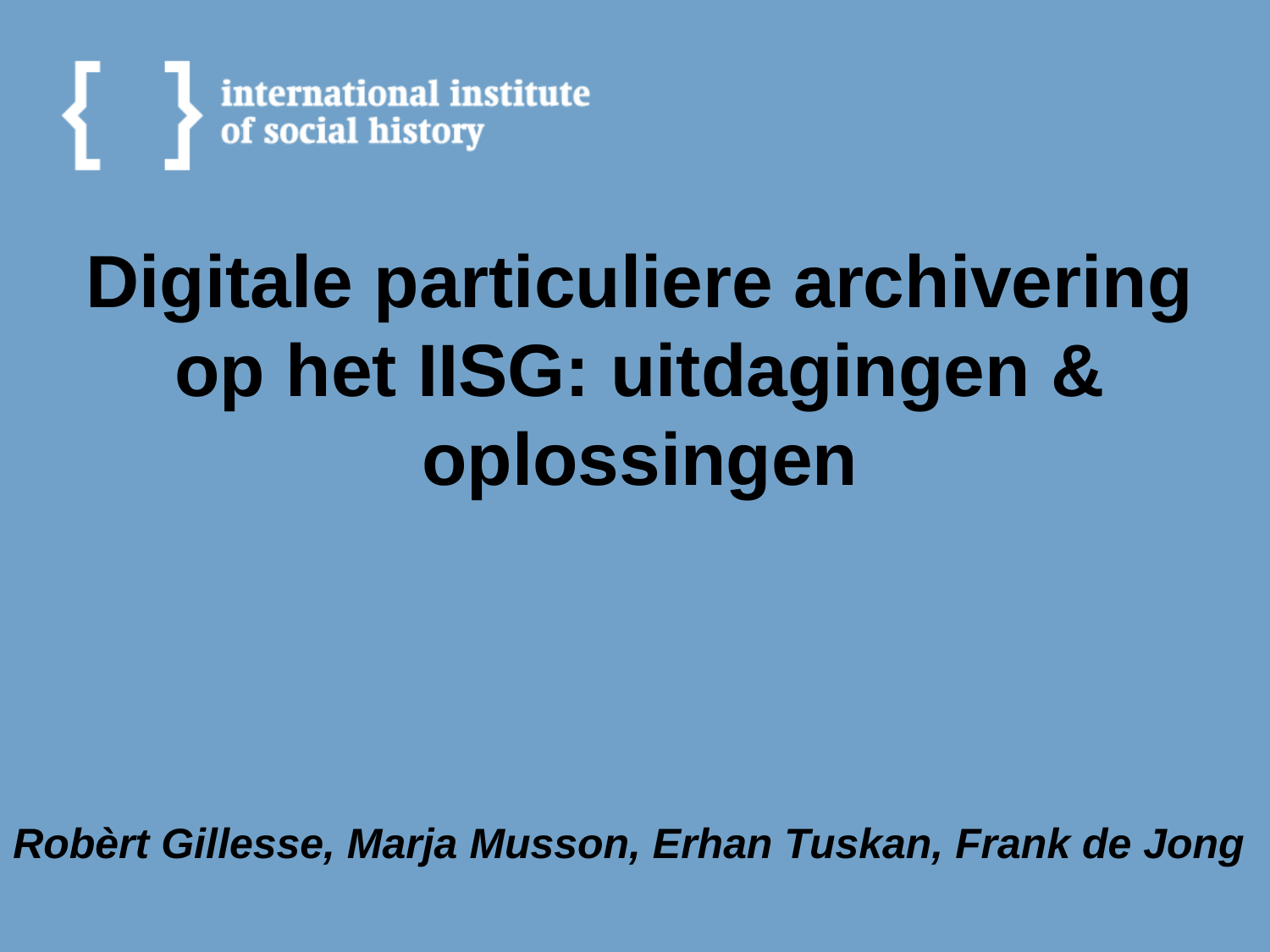

# Digitale particuliere archivering op het IISG: uitdagingen & oplossingen

Robèrt Gillesse, Marja Musson, Erhan Tuskan, Frank de Jong